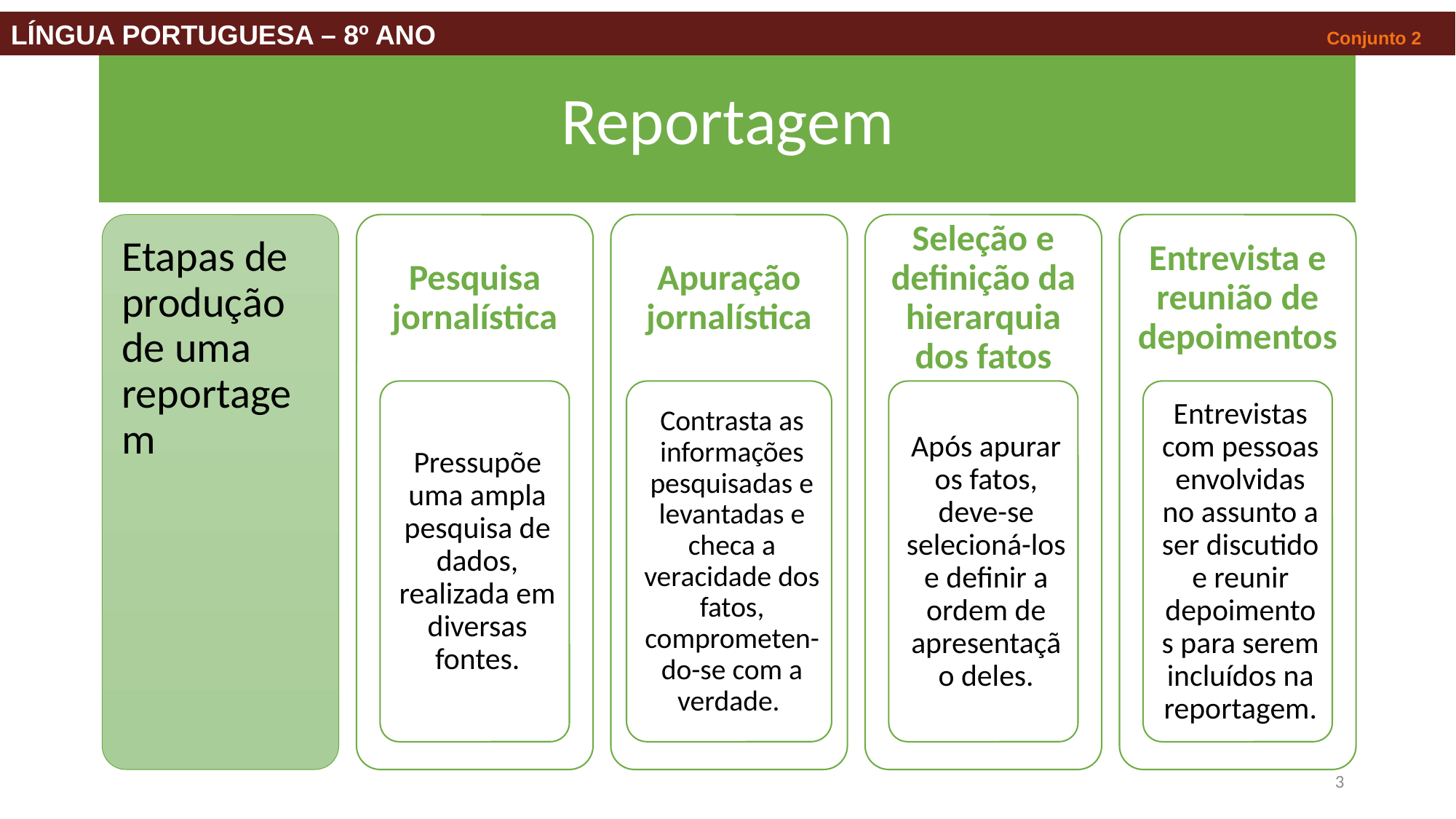

LÍNGUA PORTUGUESA – 8º ANO									 Conjunto 2
# Reportagem
Etapas de produção de uma reportagem
Pesquisa jornalística
Pressupõe uma ampla pesquisa de dados, realizada em diversas fontes.
Apuração jornalística
Contrasta as informações pesquisadas e levantadas e checa a veracidade dos fatos, comprometen-do-se com a verdade.
Seleção e definição da hierarquia dos fatos
Após apurar os fatos, deve-se selecioná-los e definir a ordem de apresentação deles.
Entrevista e reunião de depoimentos
Entrevistas com pessoas envolvidas no assunto a ser discutido e reunir depoimentos para serem incluídos na reportagem.
3